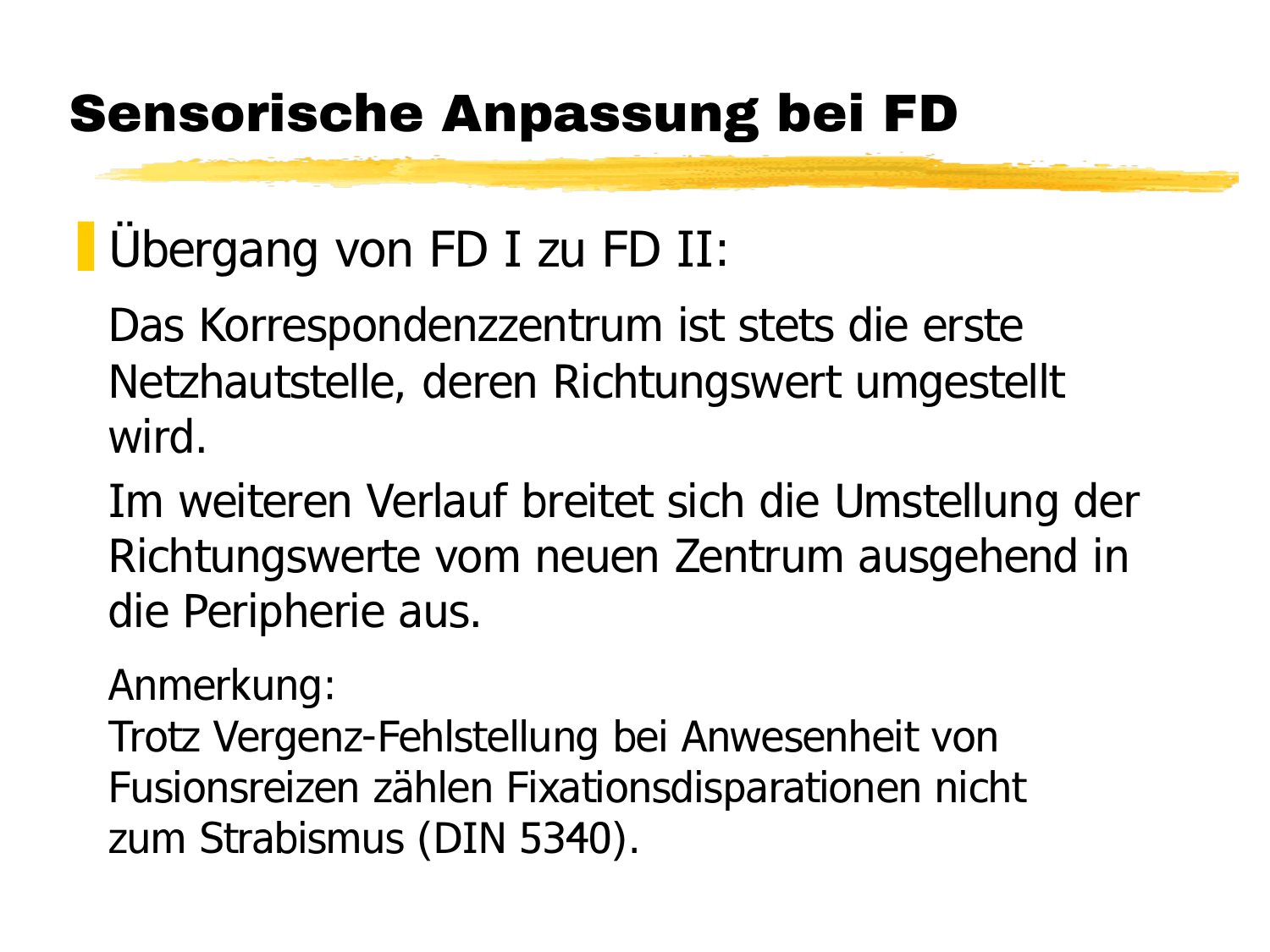

# Sensorische Anpassung bei FD
Übergang von FD I zu FD II:
	Das Korrespondenzzentrum ist stets die erste Netzhautstelle, deren Richtungswert umgestellt wird.
	Im weiteren Verlauf breitet sich die Umstellung der Richtungswerte vom neuen Zentrum ausgehend in die Peripherie aus.
	Anmerkung:
Trotz Vergenz-Fehlstellung bei Anwesenheit von Fusionsreizen zählen Fixationsdisparationen nicht
zum Strabismus (DIN 5340).